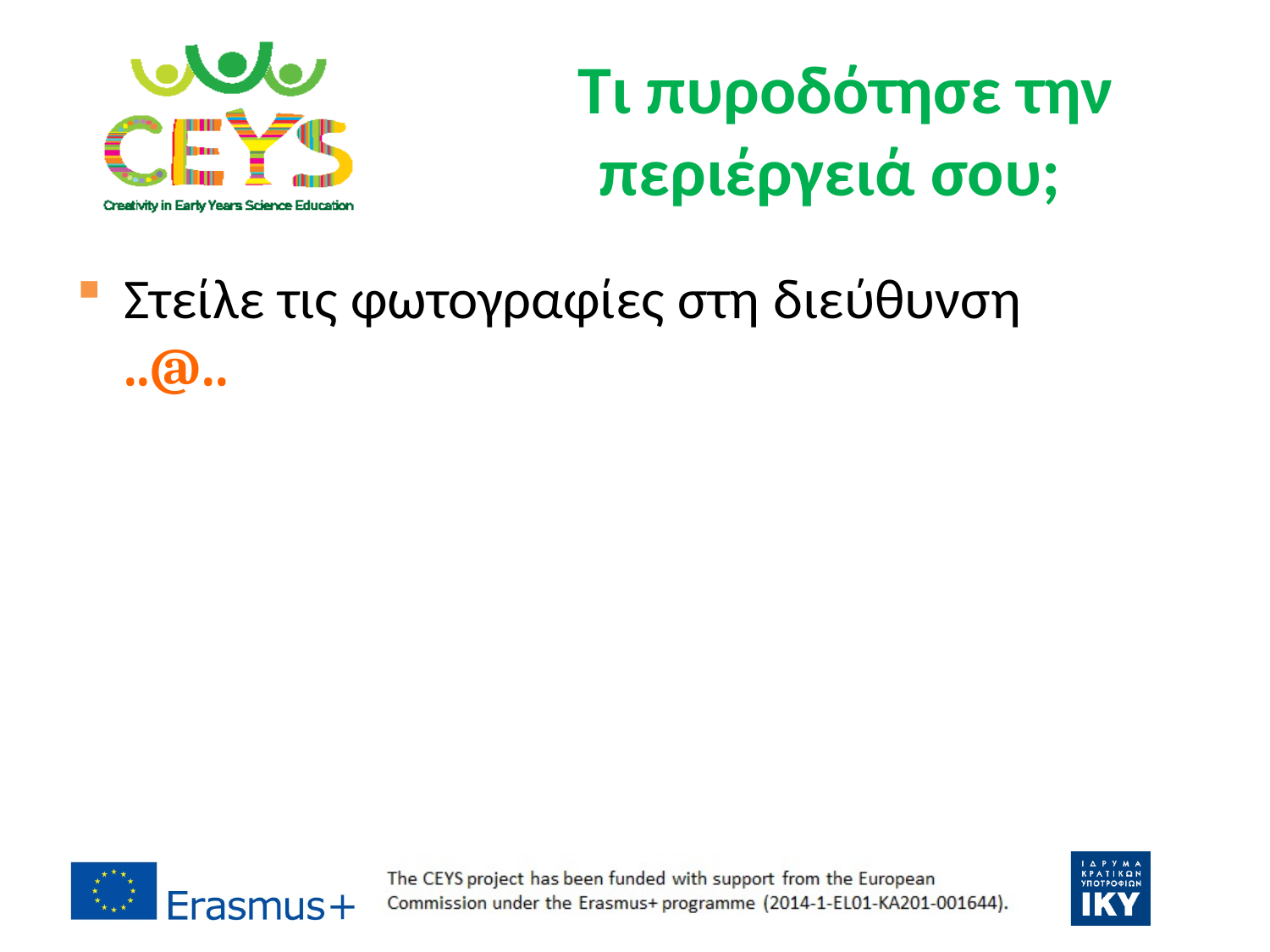

# Τι πυροδότησε την περιέργειά σου;
Στείλε τις φωτογραφίες στη διεύθυνση
..@..